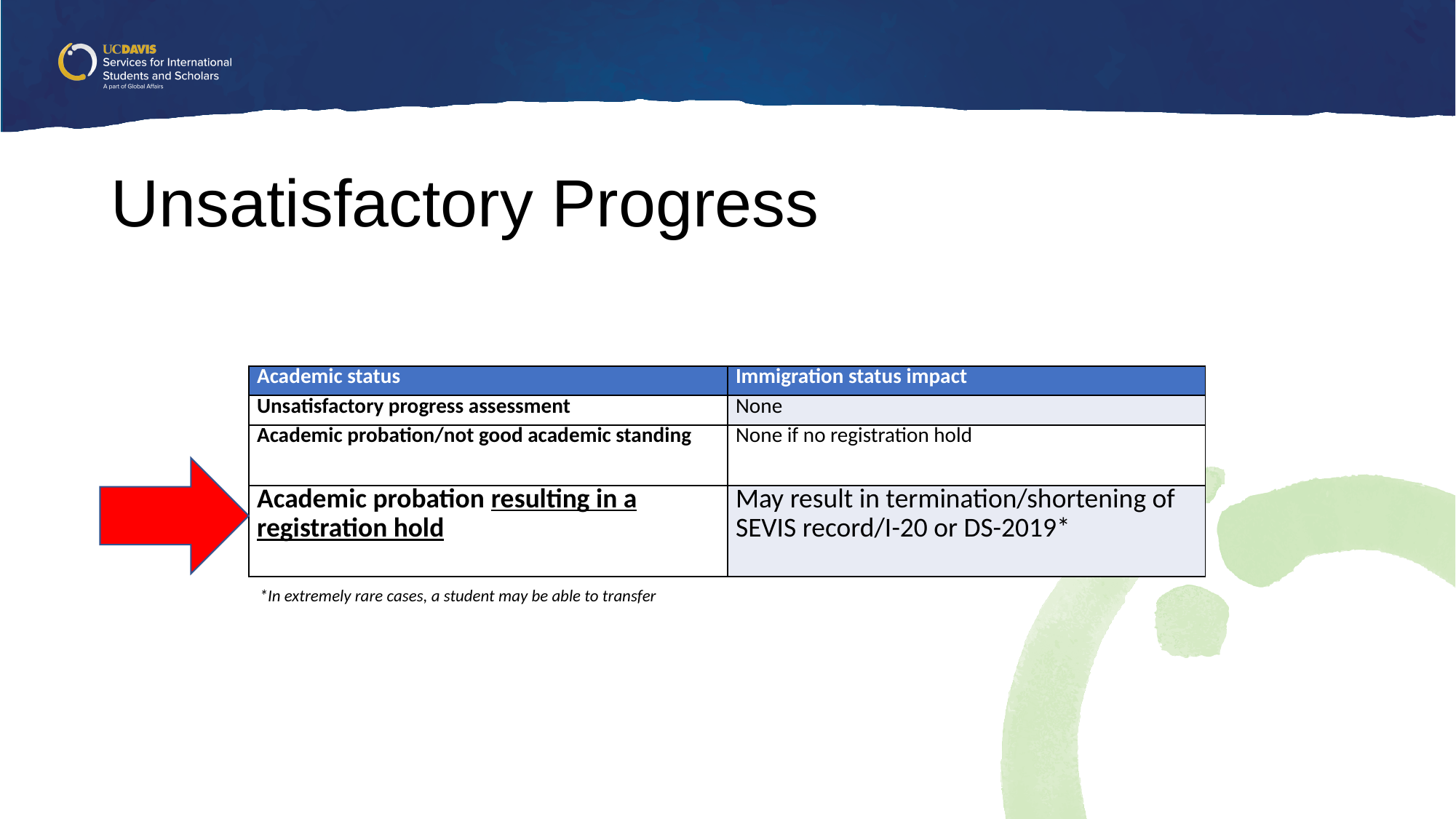

# Unsatisfactory Progress
| Academic status | Immigration status impact |
| --- | --- |
| Unsatisfactory progress assessment | None |
| Academic probation/not good academic standing | None if no registration hold |
| Academic probation resulting in a registration hold | May result in termination/shortening of SEVIS record/I-20 or DS-2019\* |

*In extremely rare cases, a student may be able to transfer